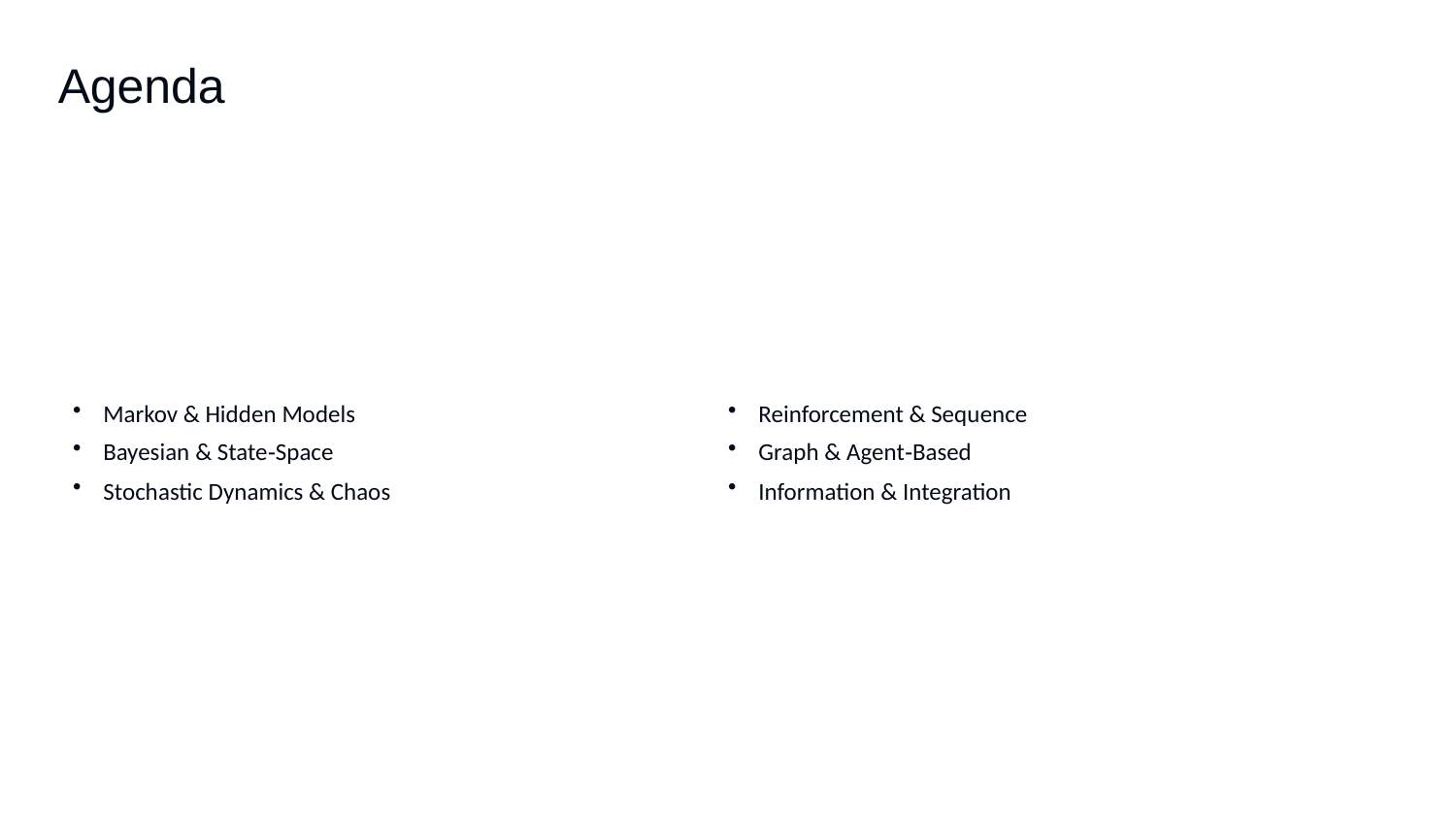

Agenda
Markov & Hidden Models
Bayesian & State‑Space
Stochastic Dynamics & Chaos
Reinforcement & Sequence
Graph & Agent‑Based
Information & Integration